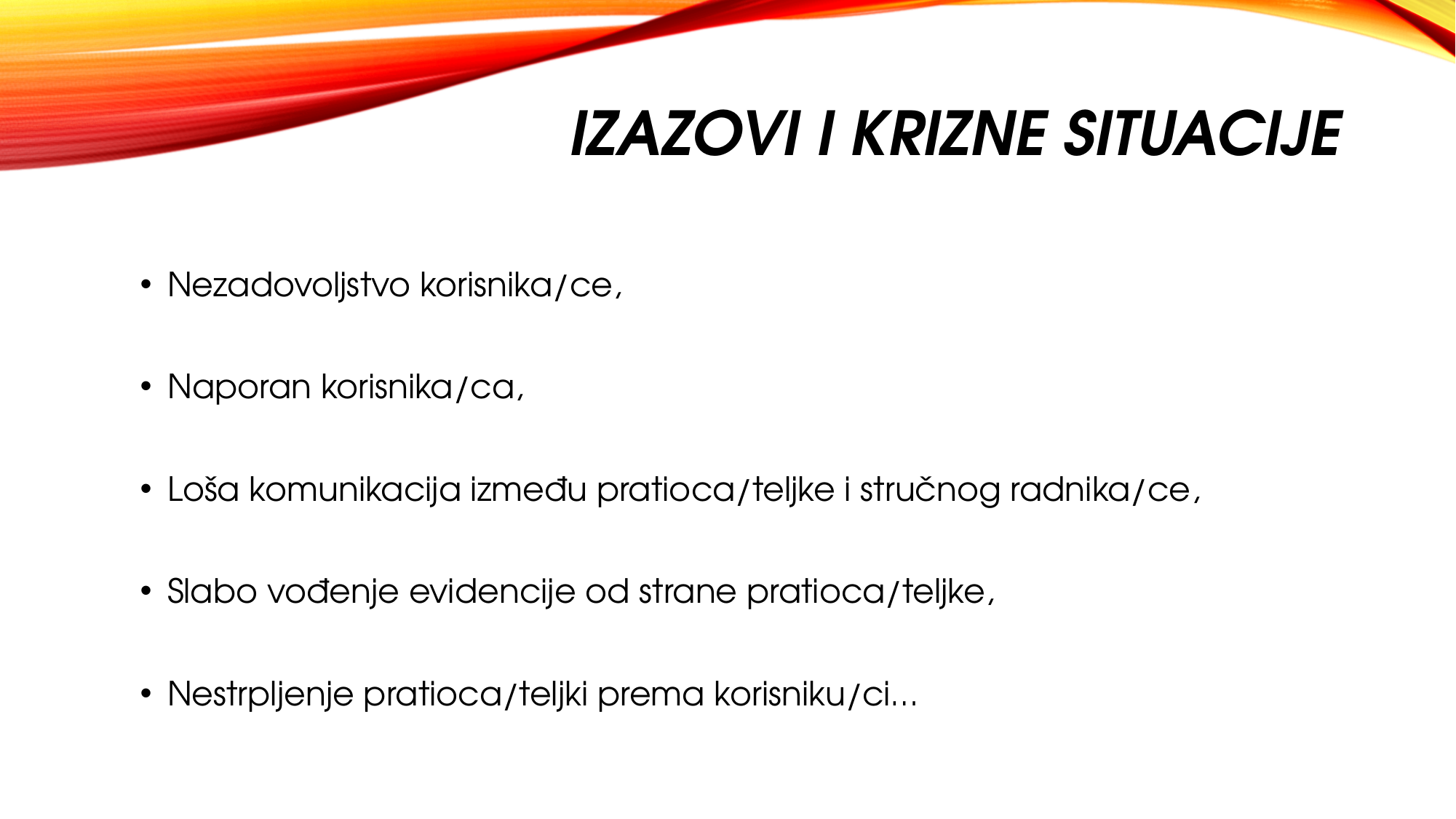

# IZAZOVI I KRIZNE SITUACIJE
Nezadovoljstvo korisnika/ce,

Naporan korisnika/ca,

Loša komunikacija između pratioca/teljke i stručnog radnika/ce,

Slabo vođenje evidencije od strane pratioca/teljke,

Nestrpljenje pratioca/teljki prema korisniku/ci…